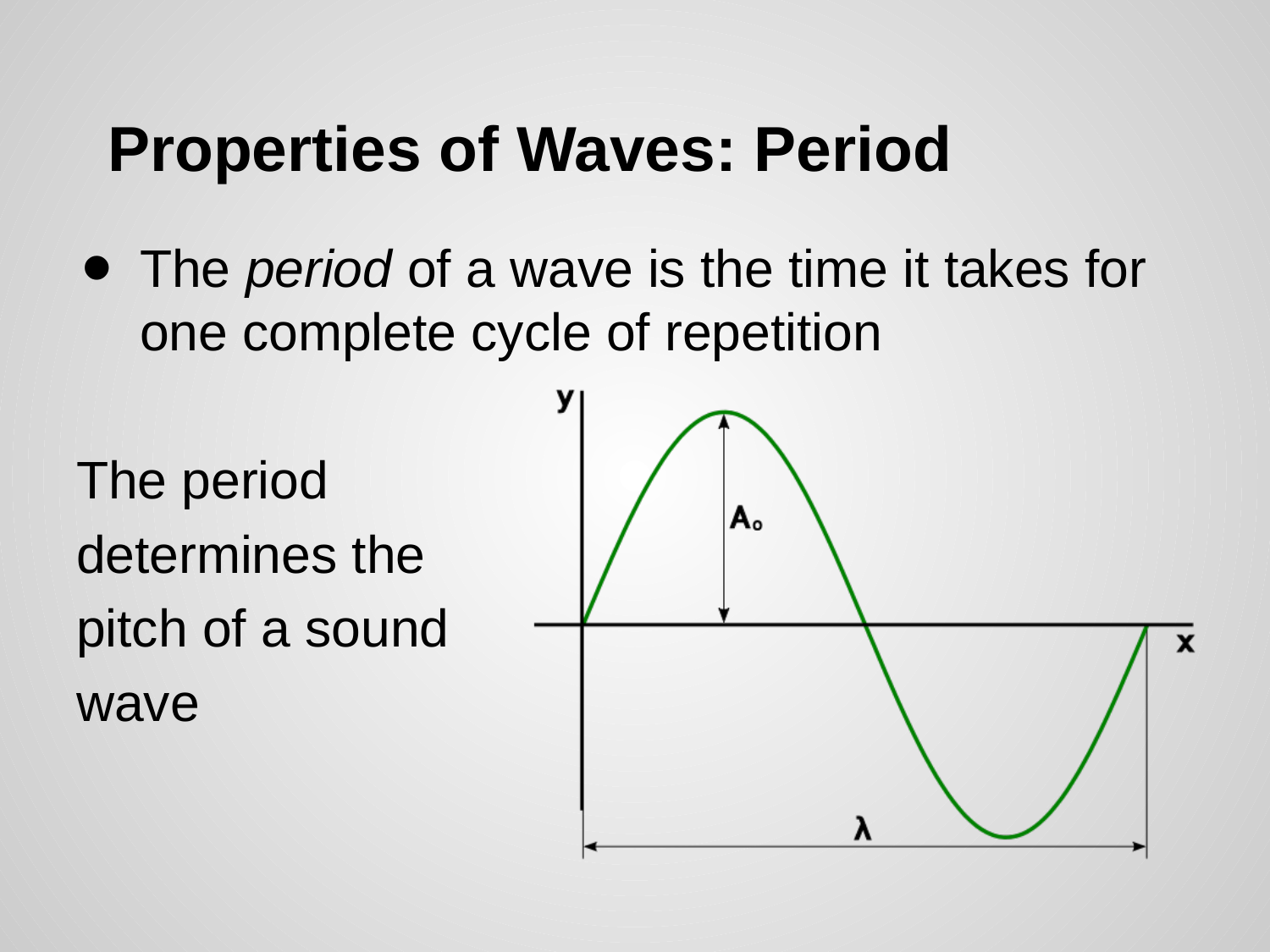

# Properties of Waves: Period
The period of a wave is the time it takes for one complete cycle of repetition

The period
determines the
pitch of a sound
wave